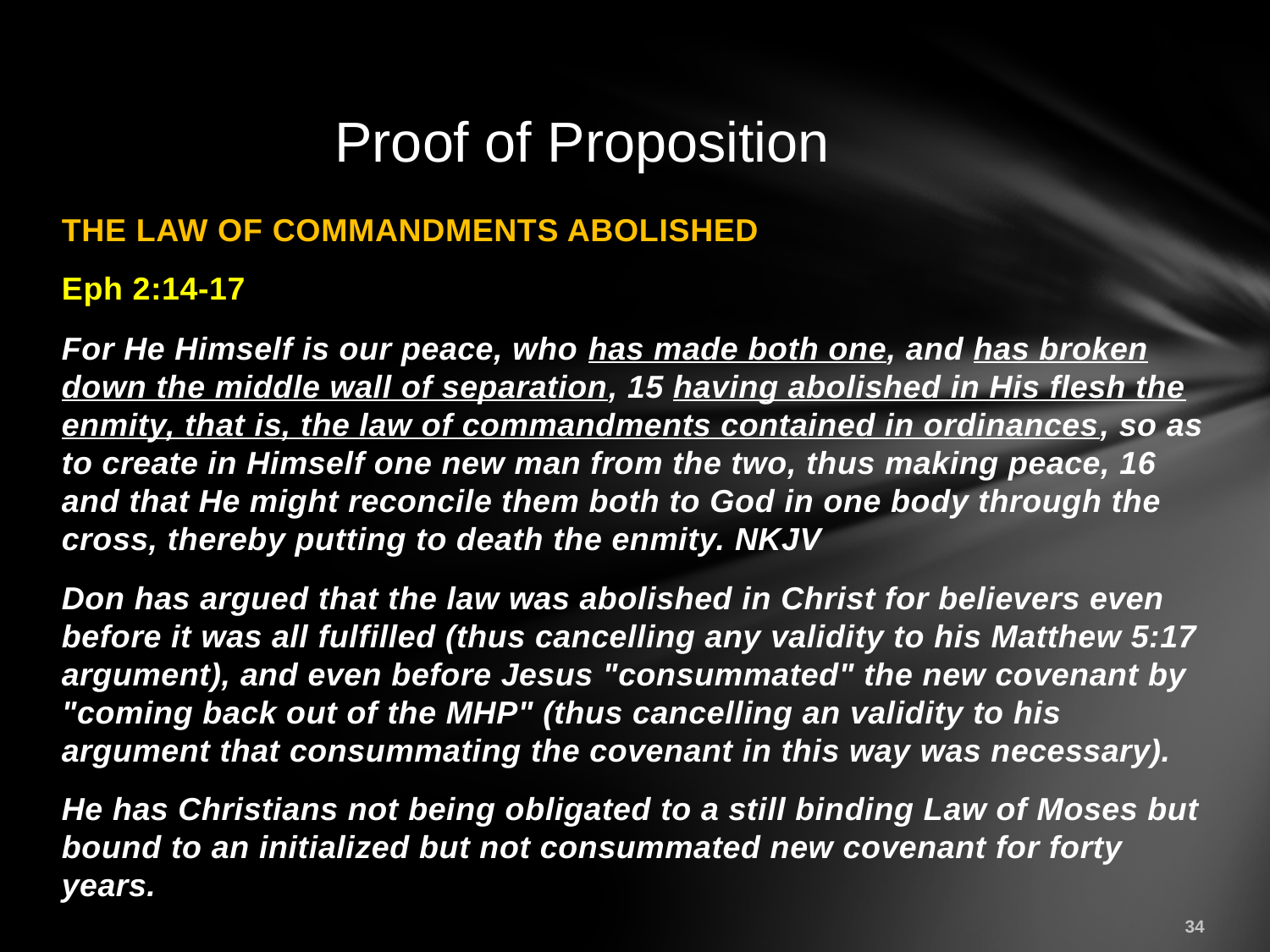

# Proof of Proposition
THE LAW OF COMMANDMENTS ABOLISHED
Eph 2:14-17
For He Himself is our peace, who has made both one, and has broken down the middle wall of separation, 15 having abolished in His flesh the enmity, that is, the law of commandments contained in ordinances, so as to create in Himself one new man from the two, thus making peace, 16 and that He might reconcile them both to God in one body through the cross, thereby putting to death the enmity. NKJV
Don has argued that the law was abolished in Christ for believers even before it was all fulfilled (thus cancelling any validity to his Matthew 5:17 argument), and even before Jesus "consummated" the new covenant by "coming back out of the MHP" (thus cancelling an validity to his argument that consummating the covenant in this way was necessary).
He has Christians not being obligated to a still binding Law of Moses but bound to an initialized but not consummated new covenant for forty years.
34